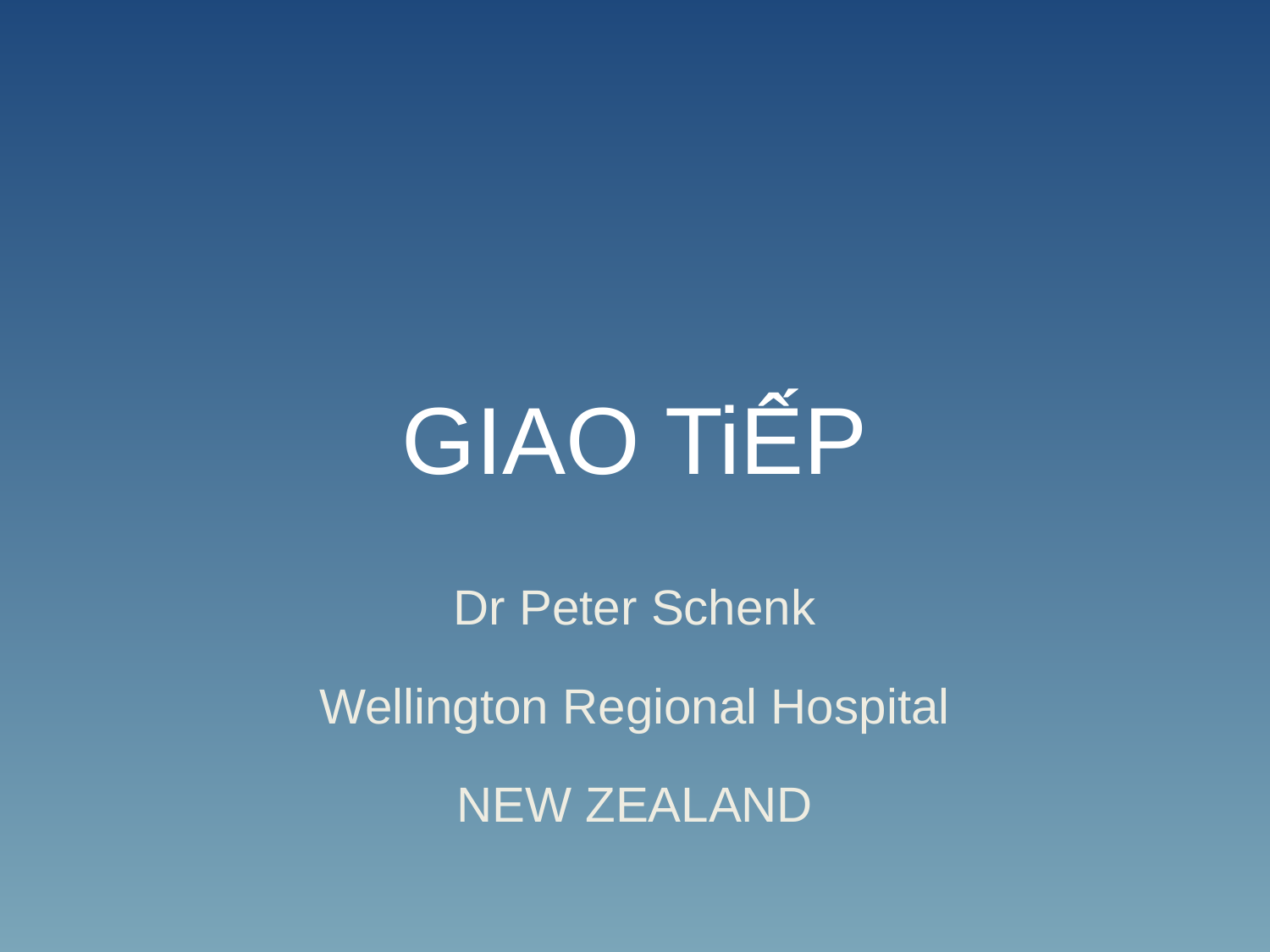

# GIAO TiẾP
Dr Peter Schenk
Wellington Regional Hospital
NEW ZEALAND